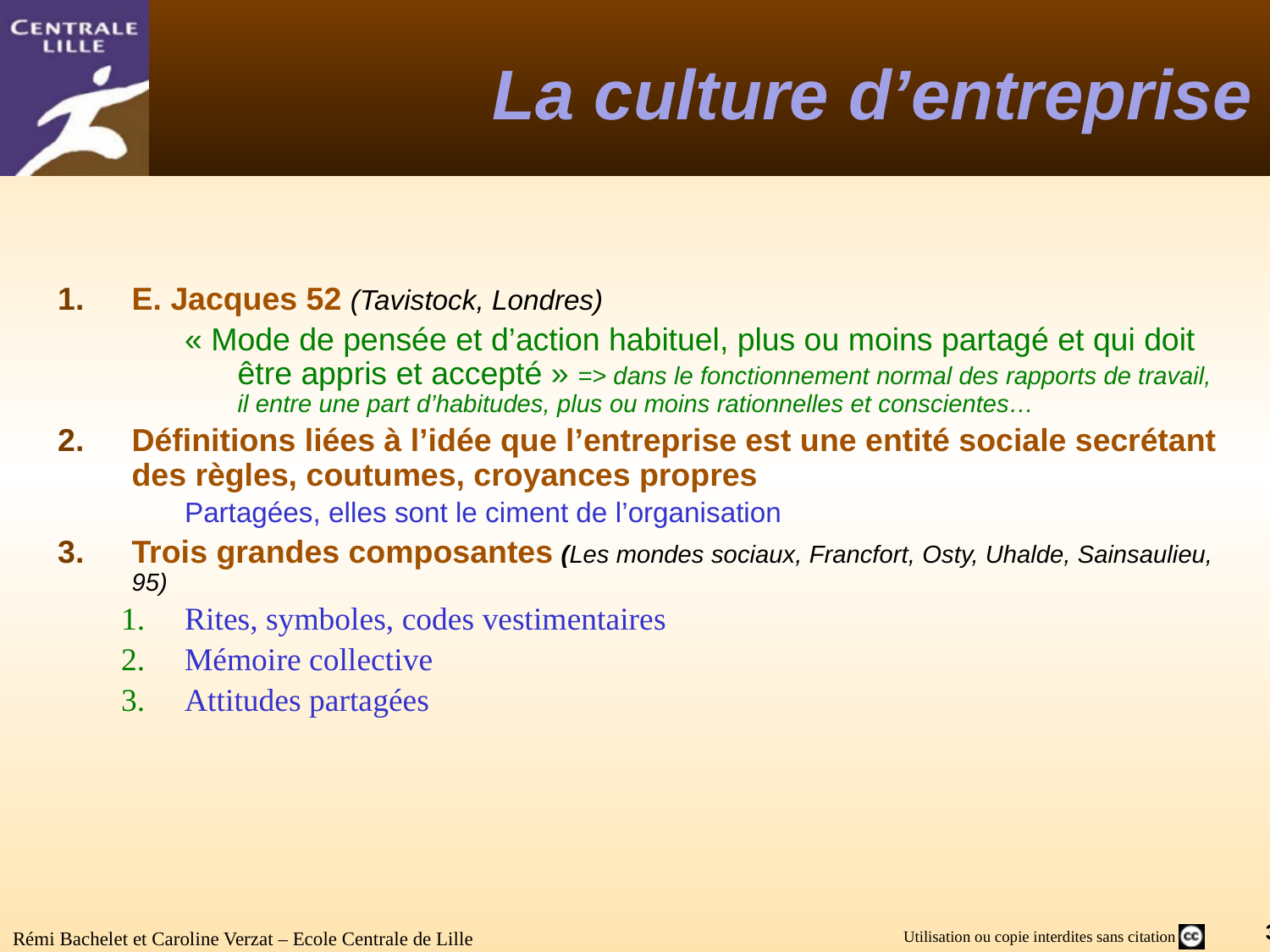

# La culture d’entreprise
E. Jacques 52 (Tavistock, Londres)
« Mode de pensée et d’action habituel, plus ou moins partagé et qui doit être appris et accepté » => dans le fonctionnement normal des rapports de travail, il entre une part d’habitudes, plus ou moins rationnelles et conscientes…
Définitions liées à l’idée que l’entreprise est une entité sociale secrétant des règles, coutumes, croyances propres
	Partagées, elles sont le ciment de l’organisation
Trois grandes composantes (Les mondes sociaux, Francfort, Osty, Uhalde, Sainsaulieu, 95)
Rites, symboles, codes vestimentaires
Mémoire collective
Attitudes partagées
Rémi Bachelet et Caroline Verzat – Ecole Centrale de Lille